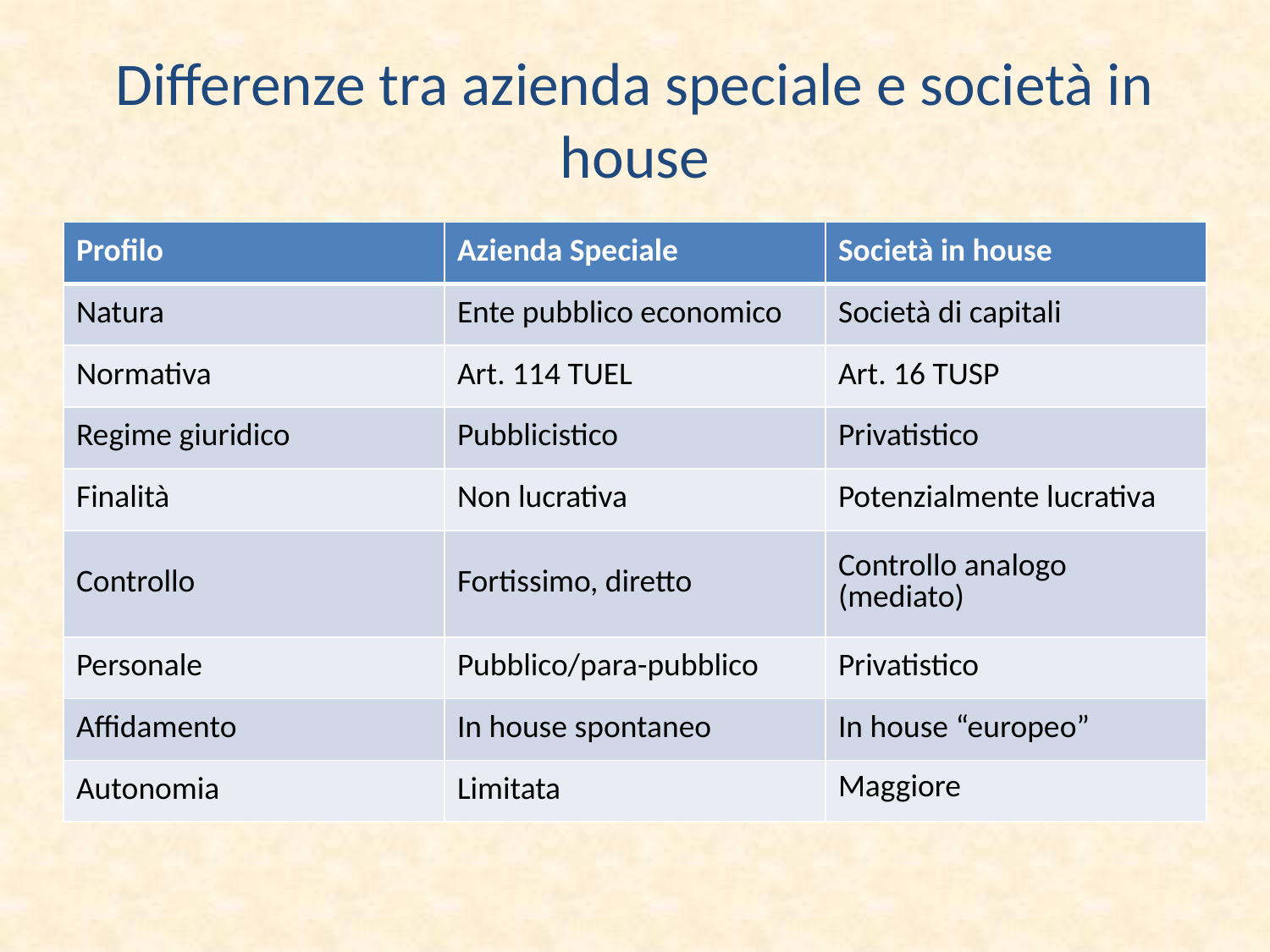

# Differenze tra azienda speciale e società in house
| Profilo | Azienda Speciale | Società in house |
| --- | --- | --- |
| Natura | Ente pubblico economico | Società di capitali |
| Normativa | Art. 114 TUEL | Art. 16 TUSP |
| Regime giuridico | Pubblicistico | Privatistico |
| Finalità | Non lucrativa | Potenzialmente lucrativa |
| Controllo | Fortissimo, diretto | Controllo analogo (mediato) |
| Personale | Pubblico/para-pubblico | Privatistico |
| Affidamento | In house spontaneo | In house “europeo” |
| Autonomia | Limitata | Maggiore |